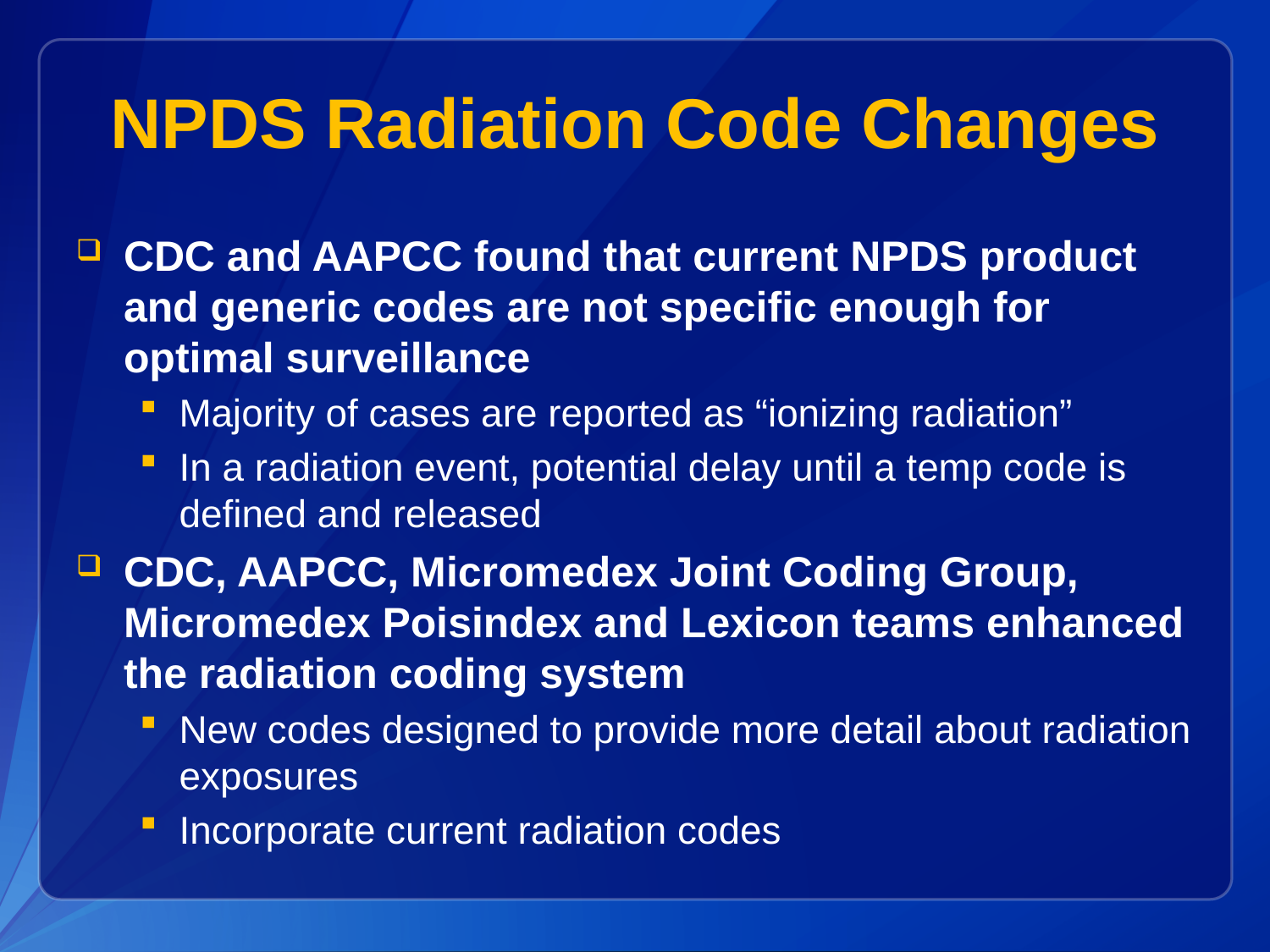

# NPDS Radiation Code Changes
CDC and AAPCC found that current NPDS product and generic codes are not specific enough for optimal surveillance
Majority of cases are reported as “ionizing radiation”
In a radiation event, potential delay until a temp code is defined and released
CDC, AAPCC, Micromedex Joint Coding Group, Micromedex Poisindex and Lexicon teams enhanced the radiation coding system
New codes designed to provide more detail about radiation exposures
Incorporate current radiation codes